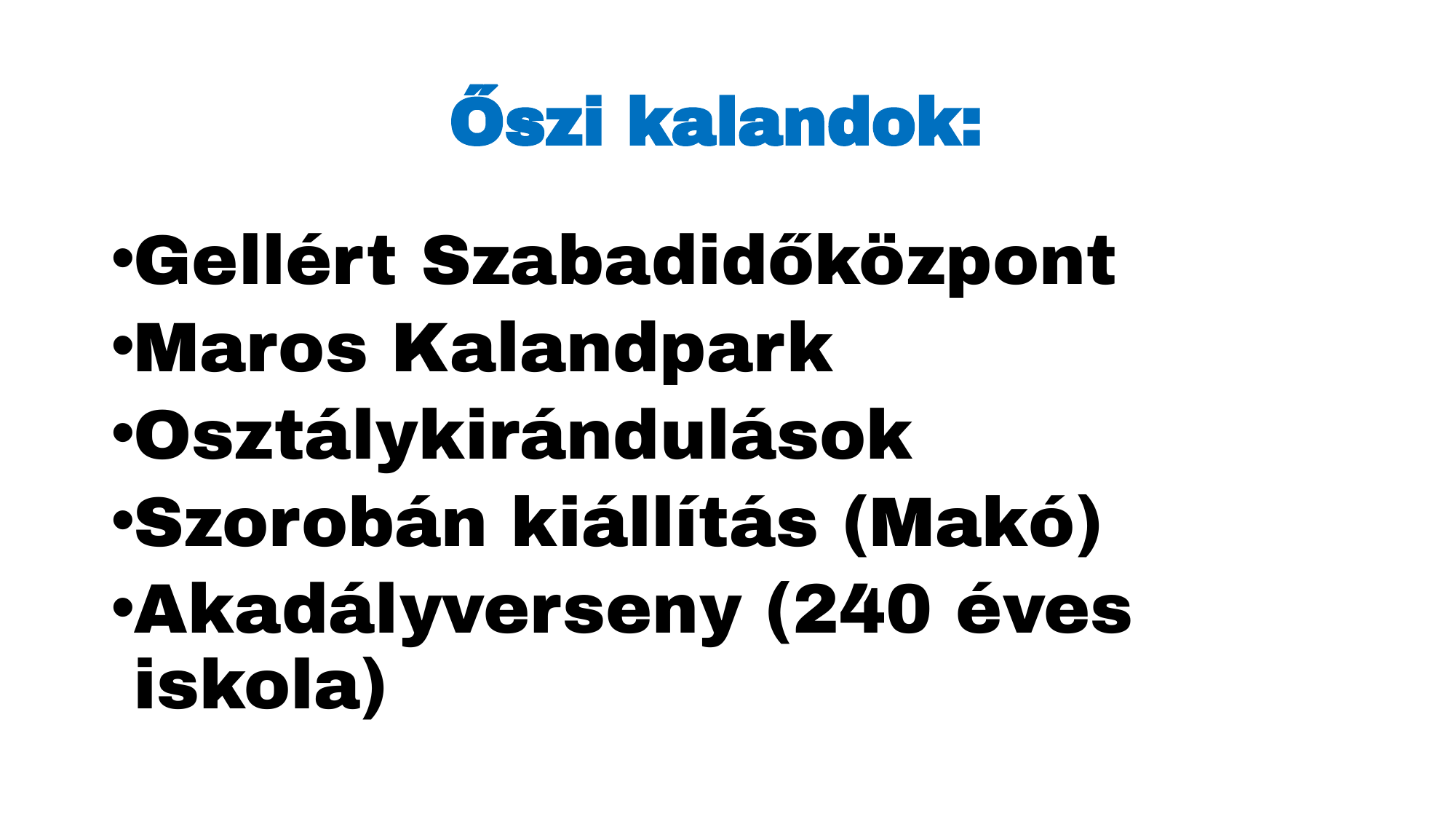

# Őszi kalandok:
Gellért Szabadidőközpont
Maros Kalandpark
Osztálykirándulások
Szorobán kiállítás (Makó)
Akadályverseny (240 éves iskola)